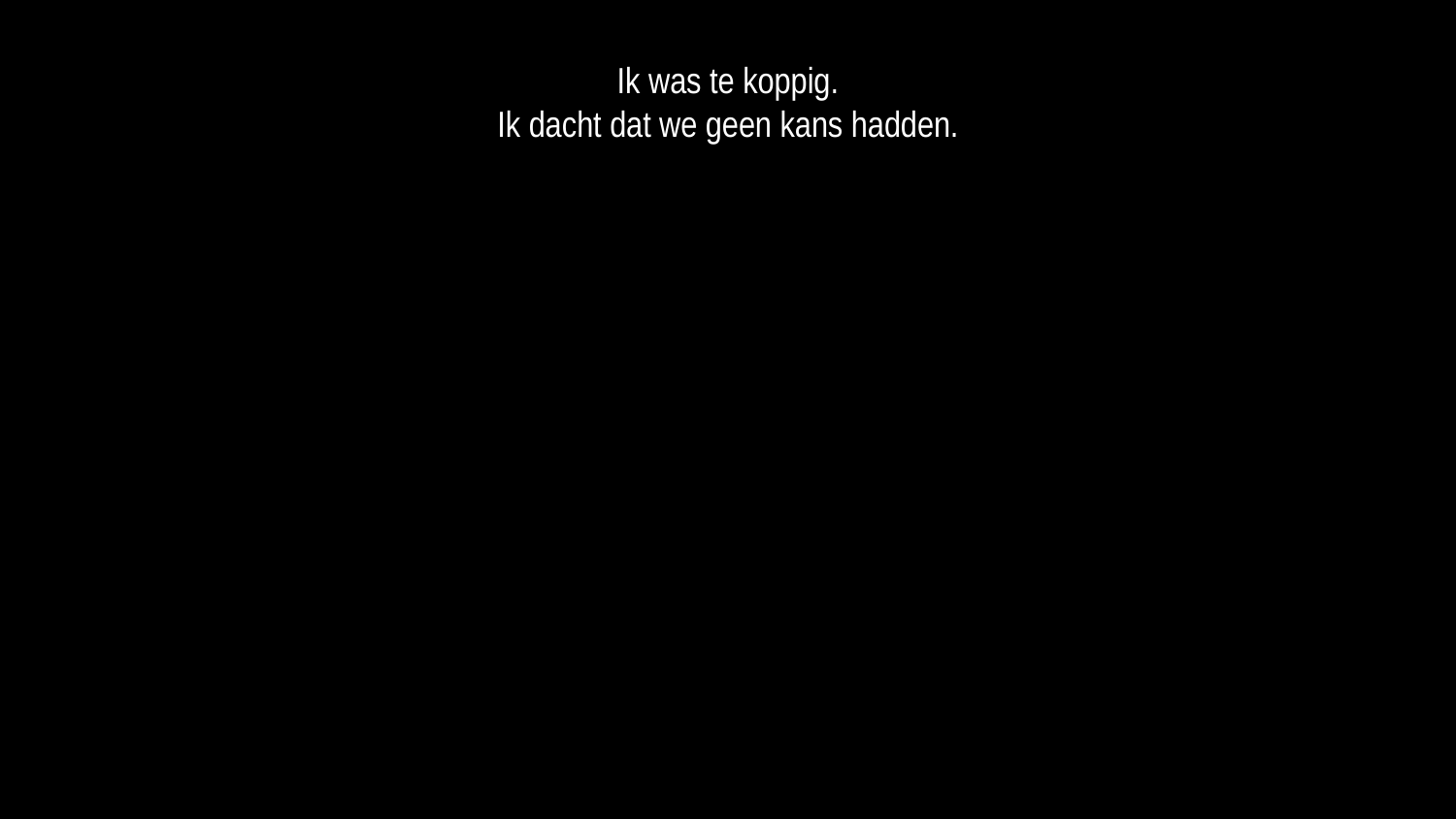

Ik was te koppig.
Ik dacht dat we geen kans hadden.